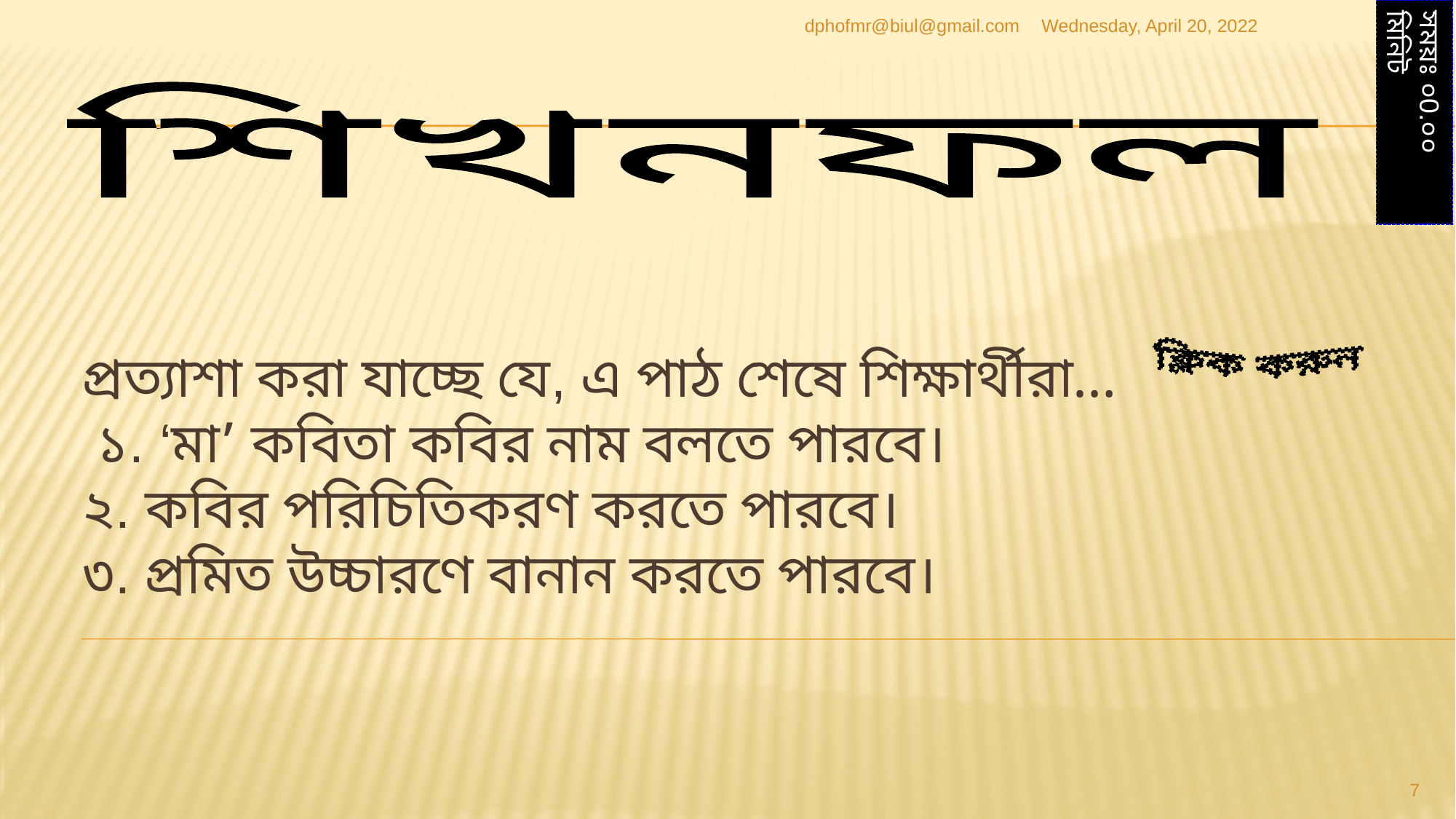

dphofmr@biul@gmail.com
Wednesday, April 20, 2022
শিখনফল
সময়ঃ ০0.০০ মিনিট
# প্রত্যাশা করা যাচ্ছে যে, এ পাঠ শেষে শিক্ষার্থীরা… ১. ‘মা’ কবিতা কবির নাম বলতে পারবে। ২. কবির পরিচিতিকরণ করতে পারবে। ৩. প্রমিত উচ্চারণে বানান করতে পারবে।
ক্লিক করুন
7